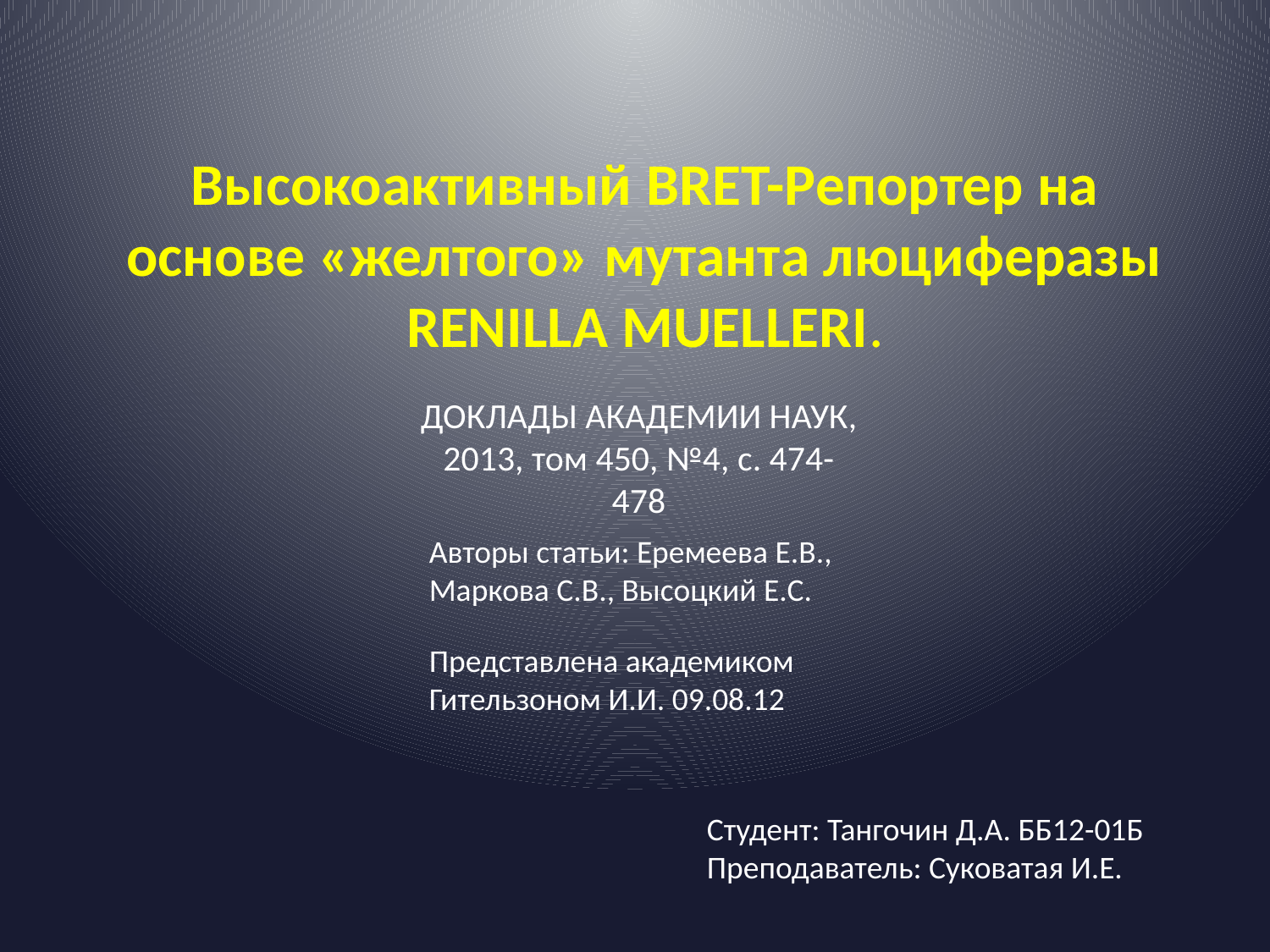

# Высокоактивный BRET-Репортер на основе «желтого» мутанта люциферазы RENILLA MUELLERI.
ДОКЛАДЫ АКАДЕМИИ НАУК, 2013, том 450, №4, с. 474-478
Авторы статьи: Еремеева Е.В., Маркова С.В., Высоцкий Е.С.
Представлена академиком Гительзоном И.И. 09.08.12
Студент: Тангочин Д.А. ББ12-01Б
Преподаватель: Суковатая И.Е.